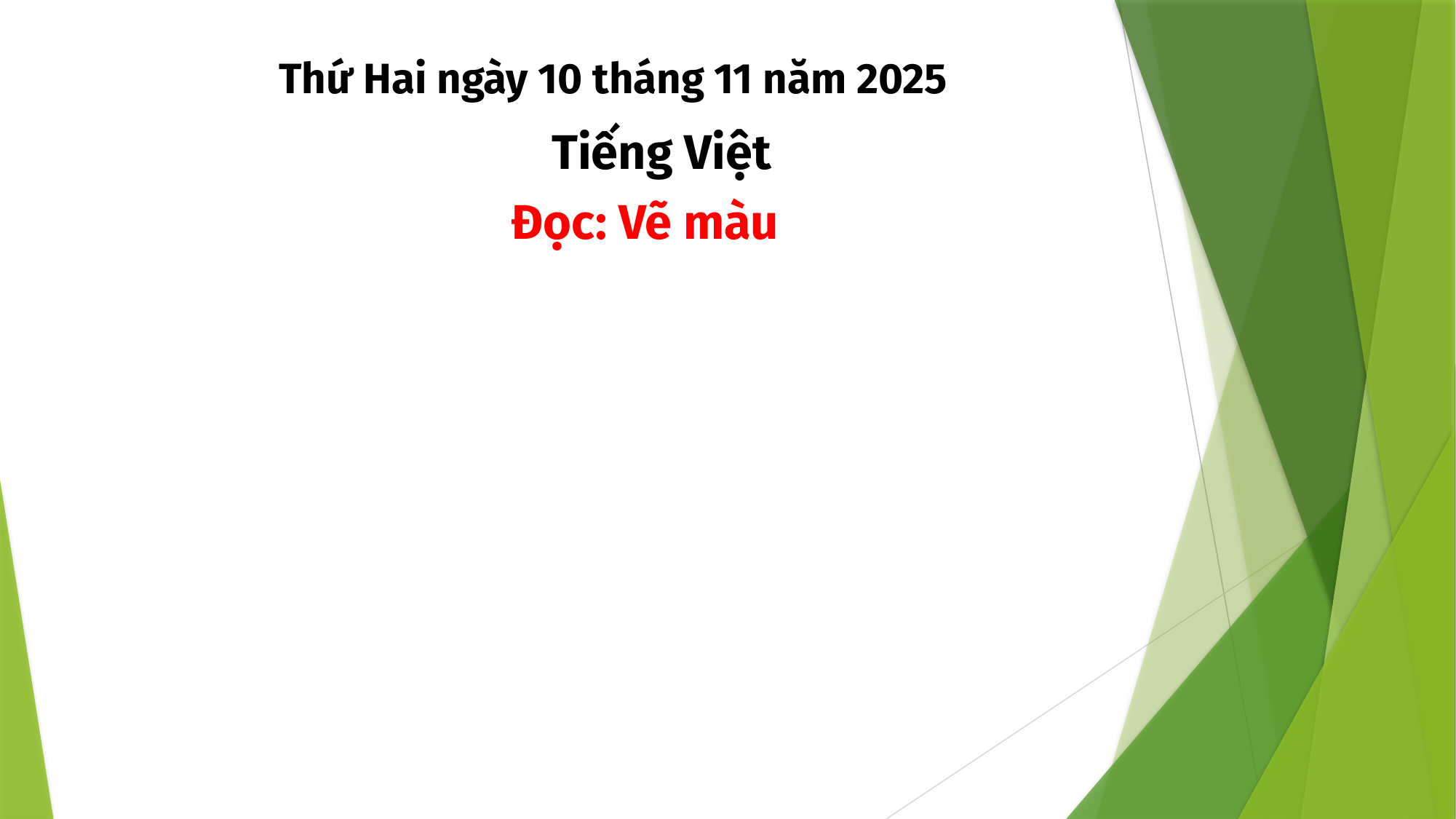

Thứ Hai ngày 10 tháng 11 năm 2025
Tiếng Việt
Đọc: Vẽ màu